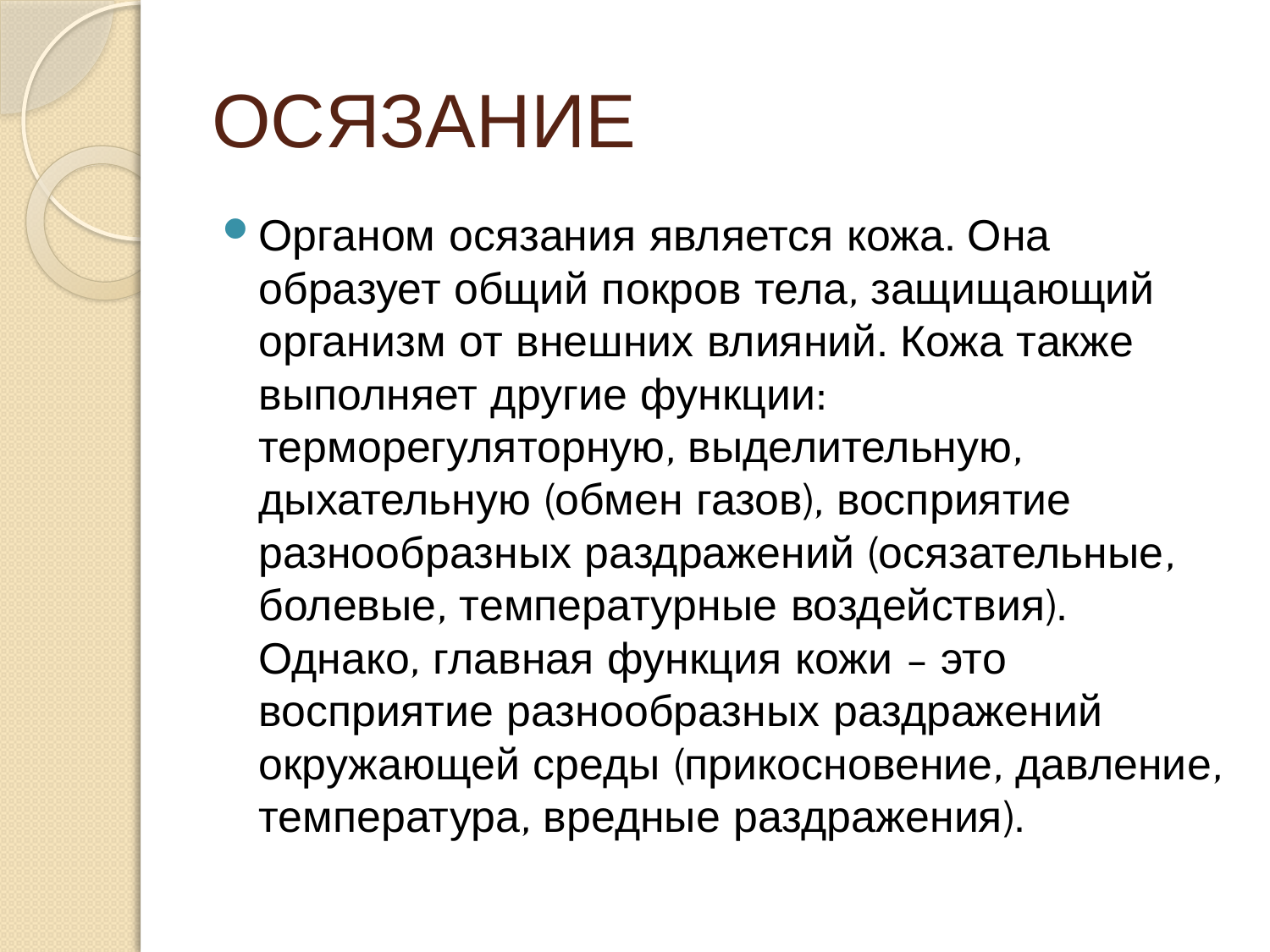

# ОСЯЗАНИЕ
Органом осязания является кожа. Она образует общий покров тела, защищающий организм от внешних влияний. Кожа также выполняет другие функции: терморегуляторную, выделительную, дыхательную (обмен газов), восприятие разнообразных раздражений (осязательные, болевые, температурные воздействия). Однако, главная функция кожи – это восприятие разнообразных раздражений окружающей среды (прикосновение, давление, температура, вредные раздражения).